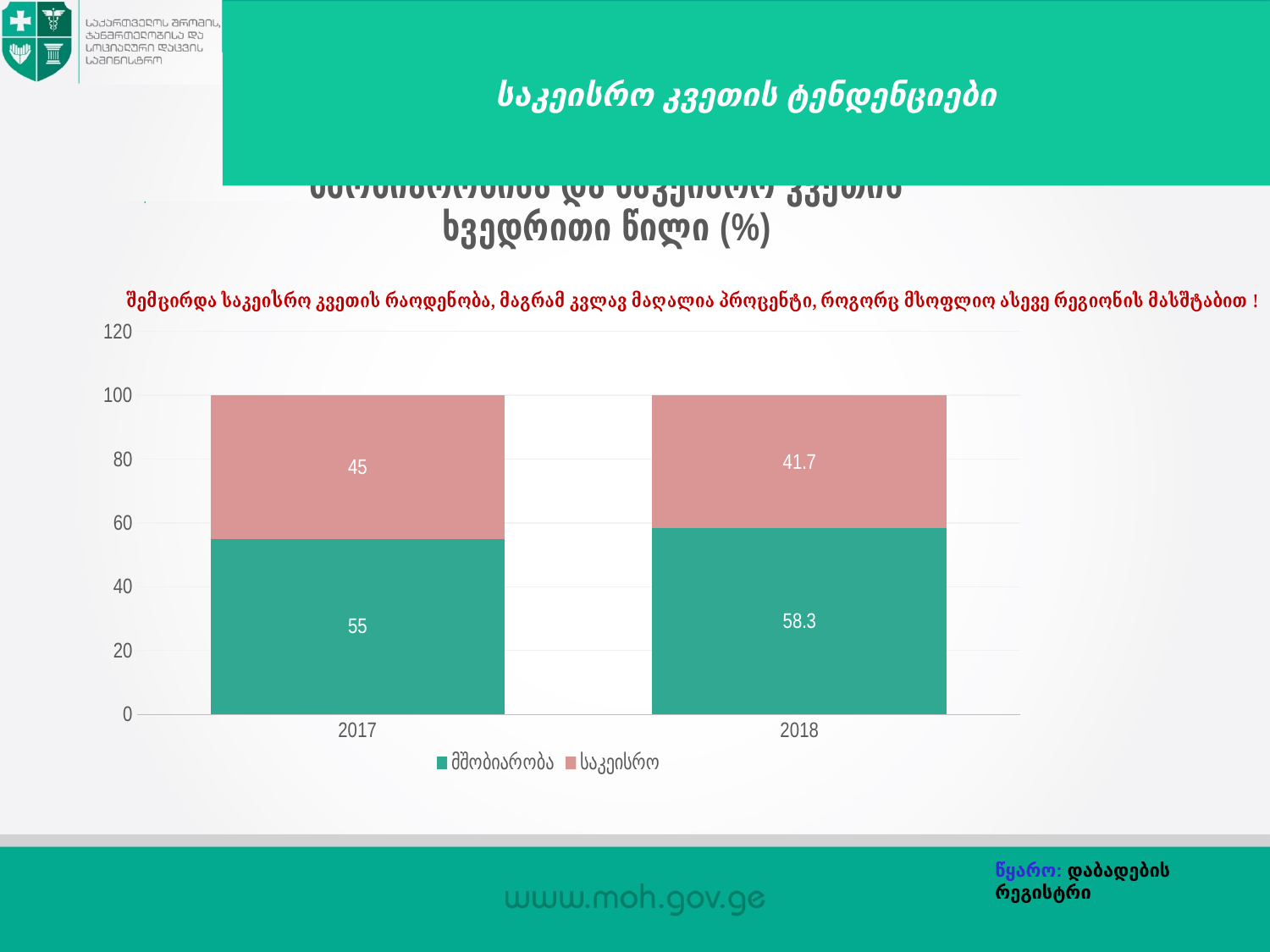

პროცესის ინდიკატორი
# საკეისრო კვეთის ტენდენციები

### Chart: მშობიარობისა და საკეისრო კვეთის ხვედრითი წილი (%)

| Category | მშობიარობა | საკეისრო |
|---|---|---|
| 2017 | 55.0 | 45.0 |
| 2018 | 58.3 | 41.7 |
წყარო: დაბადების რეგისტრი